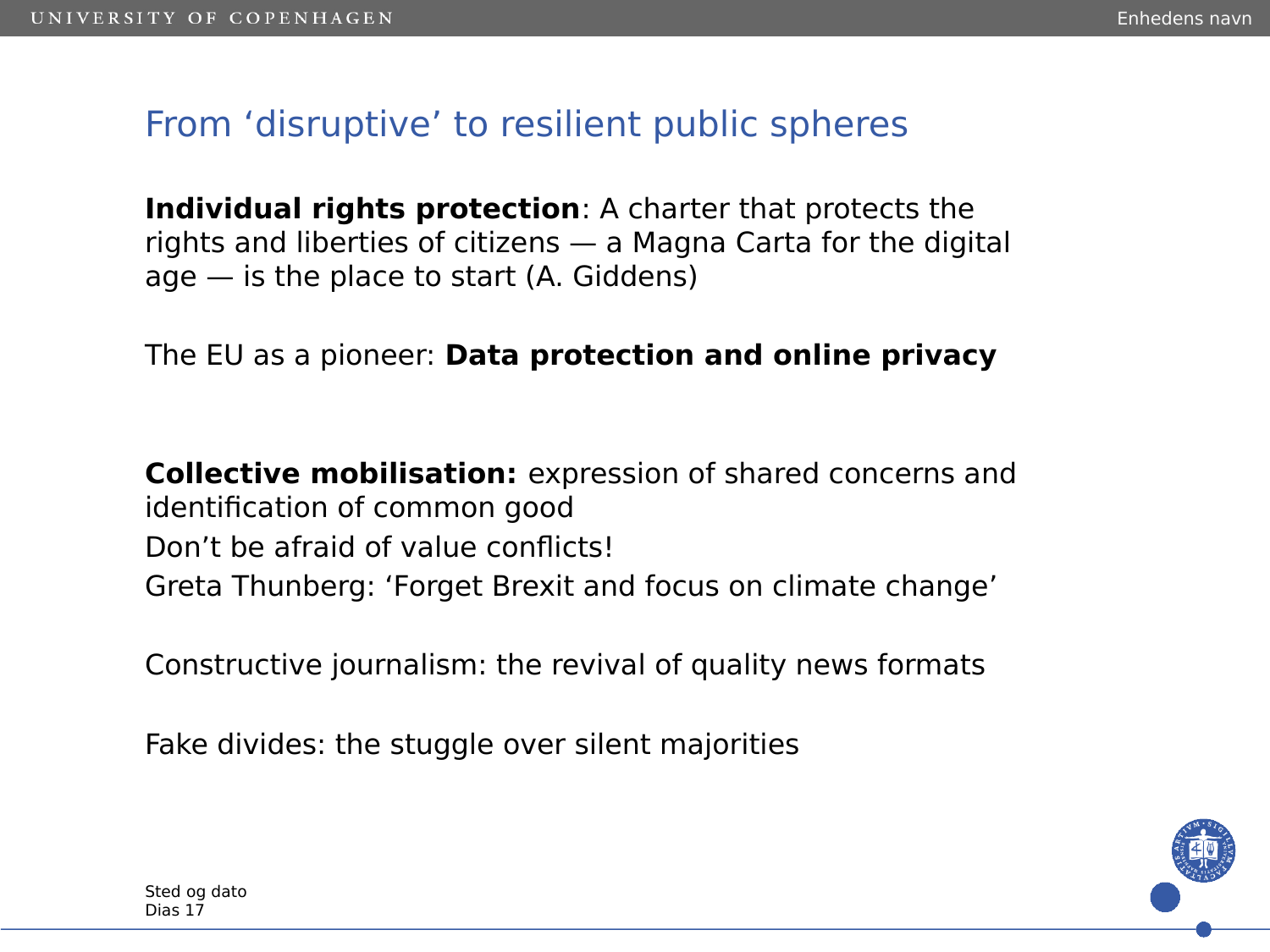

Enhedens navn
# From ‘disruptive’ to resilient public spheres
Individual rights protection: A charter that protects the rights and liberties of citizens — a Magna Carta for the digital age — is the place to start (A. Giddens)

The EU as a pioneer: Data protection and online privacy

Collective mobilisation: expression of shared concerns and identification of common good
Don’t be afraid of value conflicts!
Greta Thunberg: ‘Forget Brexit and focus on climate change’

Constructive journalism: the revival of quality news formats

Fake divides: the stuggle over silent majorities

Sted og dato
Dias 17